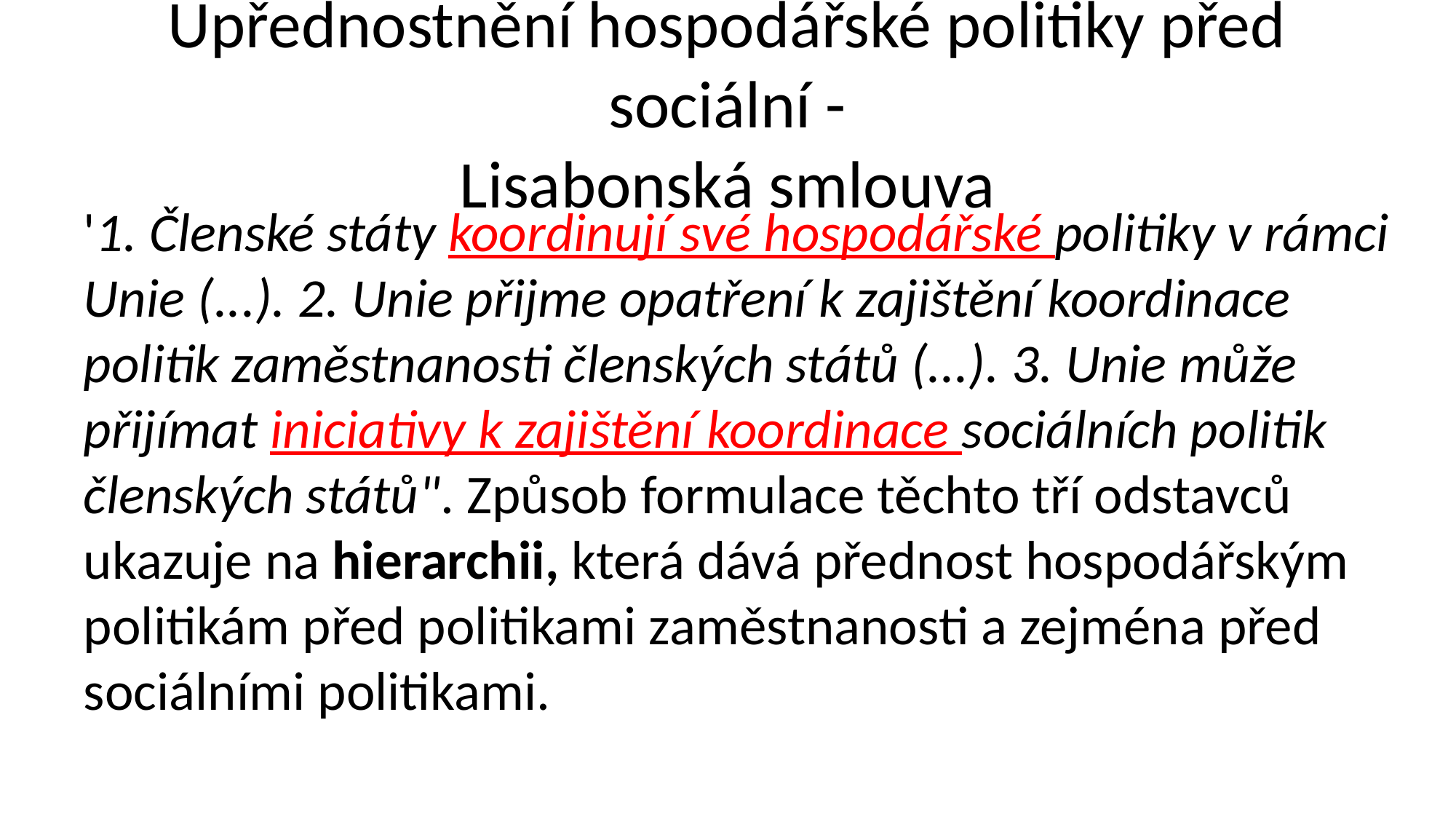

# Upřednostnění hospodářské politiky před sociální - Lisabonská smlouva
'1. Členské státy koordinují své hospodářské politiky v rámci Unie (...). 2. Unie přijme opatření k zajištění koordinace politik zaměstnanosti členských států (...). 3. Unie může přijímat iniciativy k zajištění koordinace sociálních politik členských států". Způsob formulace těchto tří odstavců ukazuje na hierarchii, která dává přednost hospodářským politikám před politikami zaměstnanosti a zejména před sociálními politikami.